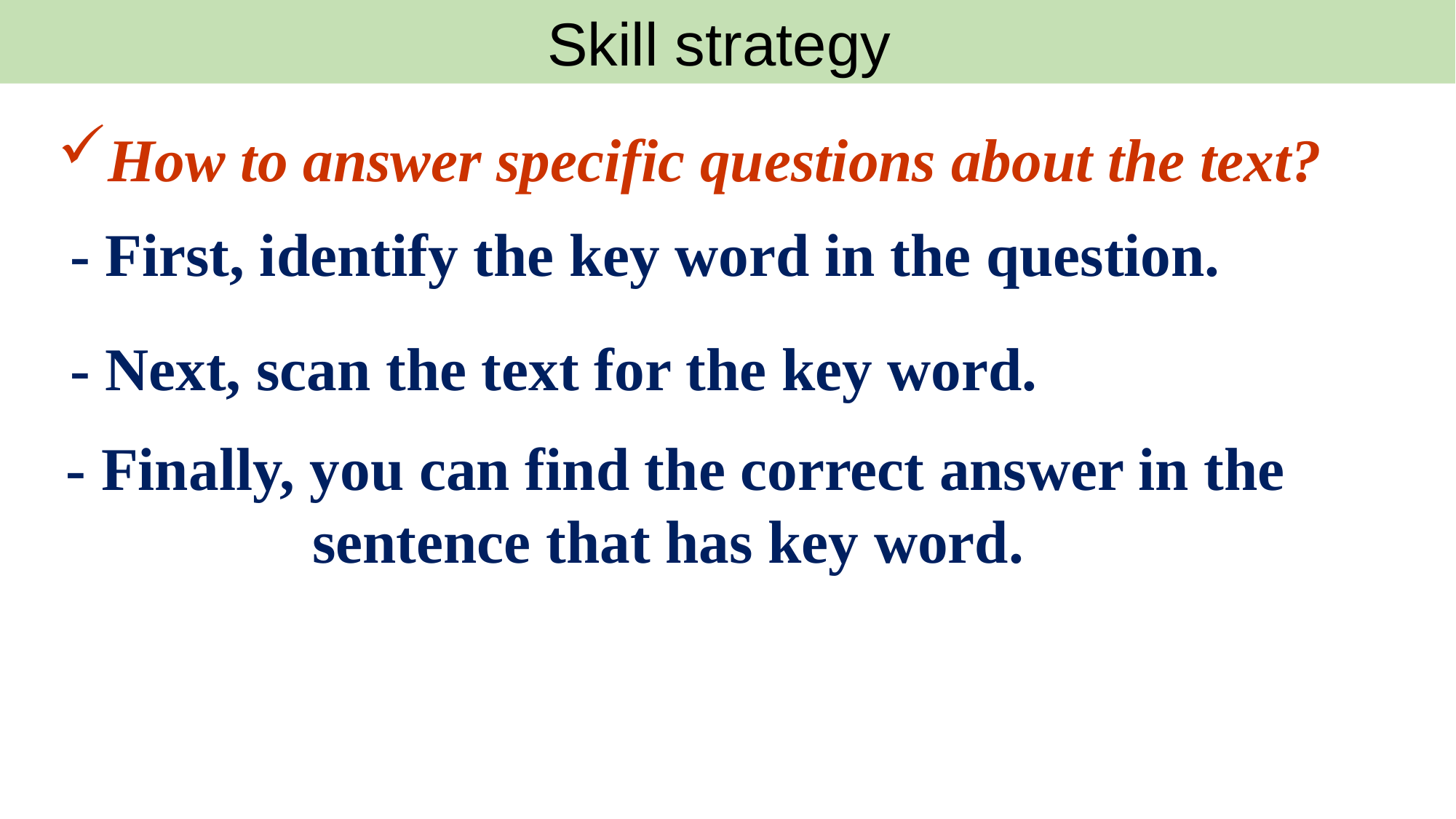

Skill strategy
How to answer specific questions about the text?
- First, identify the key word in the question.
- Next, scan the text for the key word.
- Finally, you can find the correct answer in the sentence that has key word.